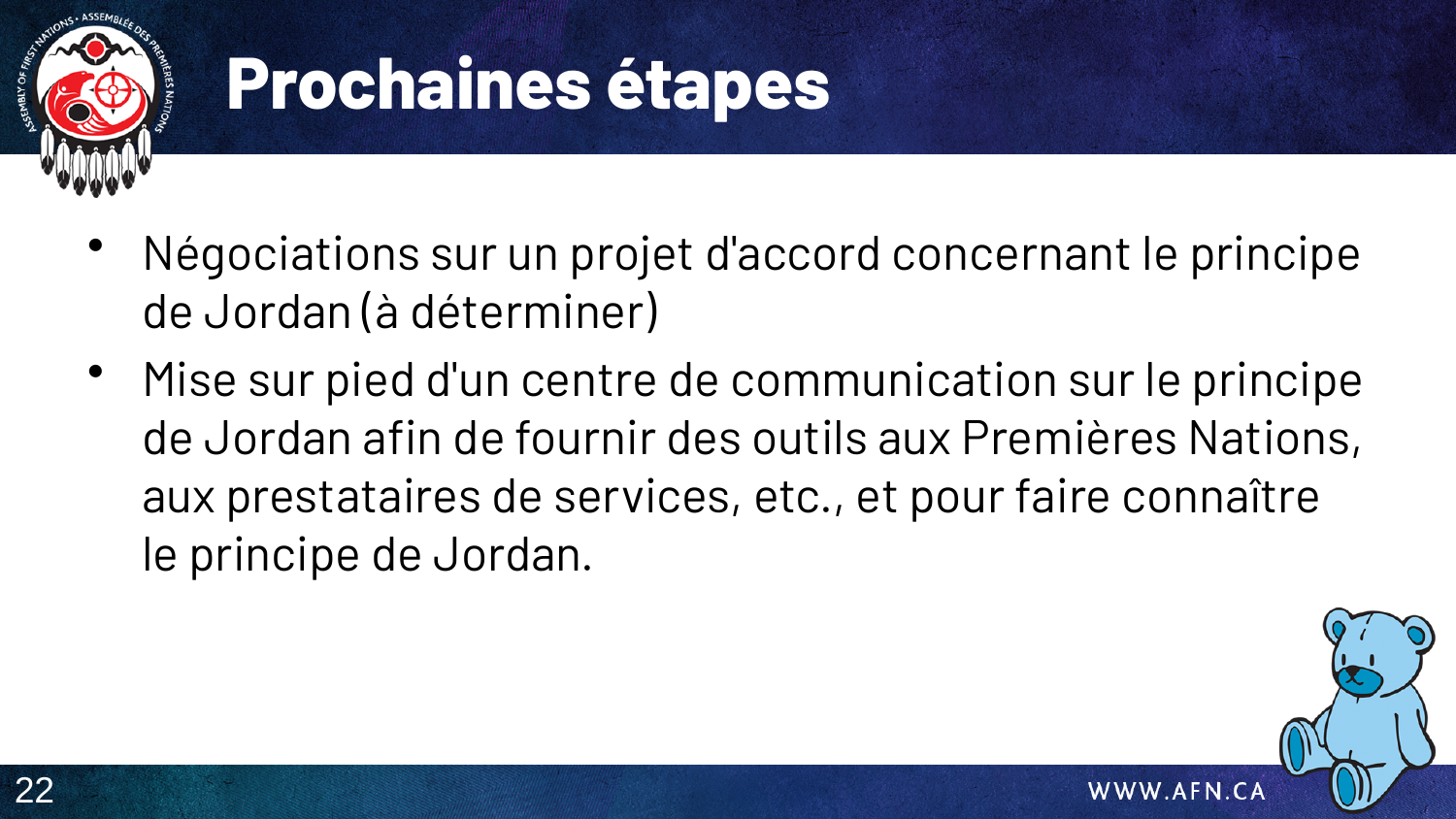

Prochaines étapes
Négociations sur un projet d'accord concernant le principe de Jordan (à déterminer)
Mise sur pied d'un centre de communication sur le principe de Jordan afin de fournir des outils aux Premières Nations, aux prestataires de services, etc., et pour faire connaître le principe de Jordan.